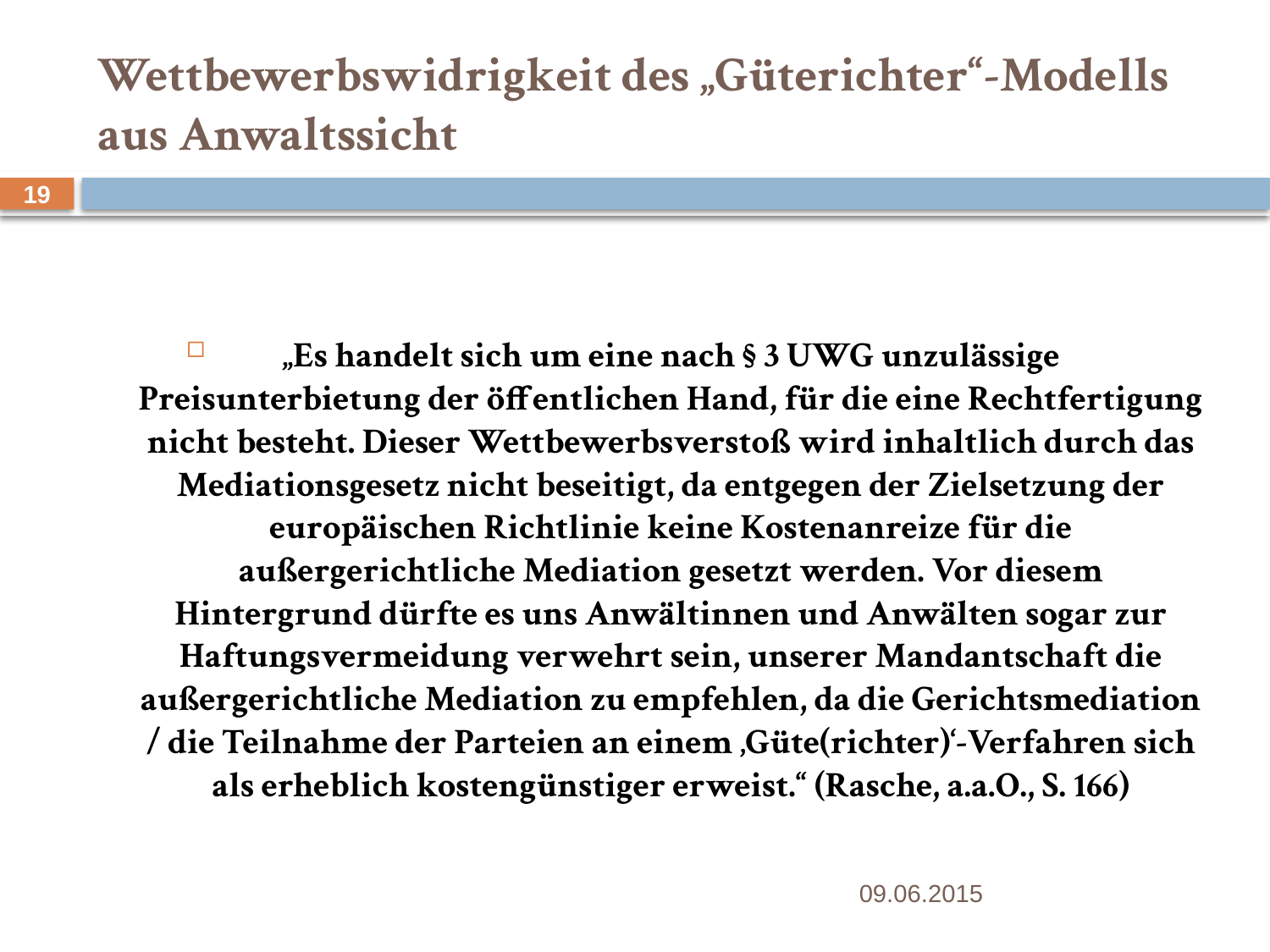

# Wettbewerbswidrigkeit des „Güterichter“-Modells aus Anwaltssicht
19

„Es handelt sich um eine nach § 3 UWG unzulässige Preisunterbietung der öffentlichen Hand, für die eine Rechtfertigung nicht besteht. Dieser Wettbewerbsverstoß wird inhaltlich durch das Mediationsgesetz nicht beseitigt, da entgegen der Zielsetzung der europäischen Richtlinie keine Kostenanreize für die außergerichtliche Mediation gesetzt werden. Vor diesem Hintergrund dürfte es uns Anwältinnen und Anwälten sogar zur Haftungsvermeidung verwehrt sein, unserer Mandantschaft die außergerichtliche Mediation zu empfehlen, da die Gerichtsmediation / die Teilnahme der Parteien an einem ‚Güte(richter)‘-Verfahren sich als erheblich kostengünstiger erweist.“ (Rasche, a.a.O., S. 166)

09.06.2015